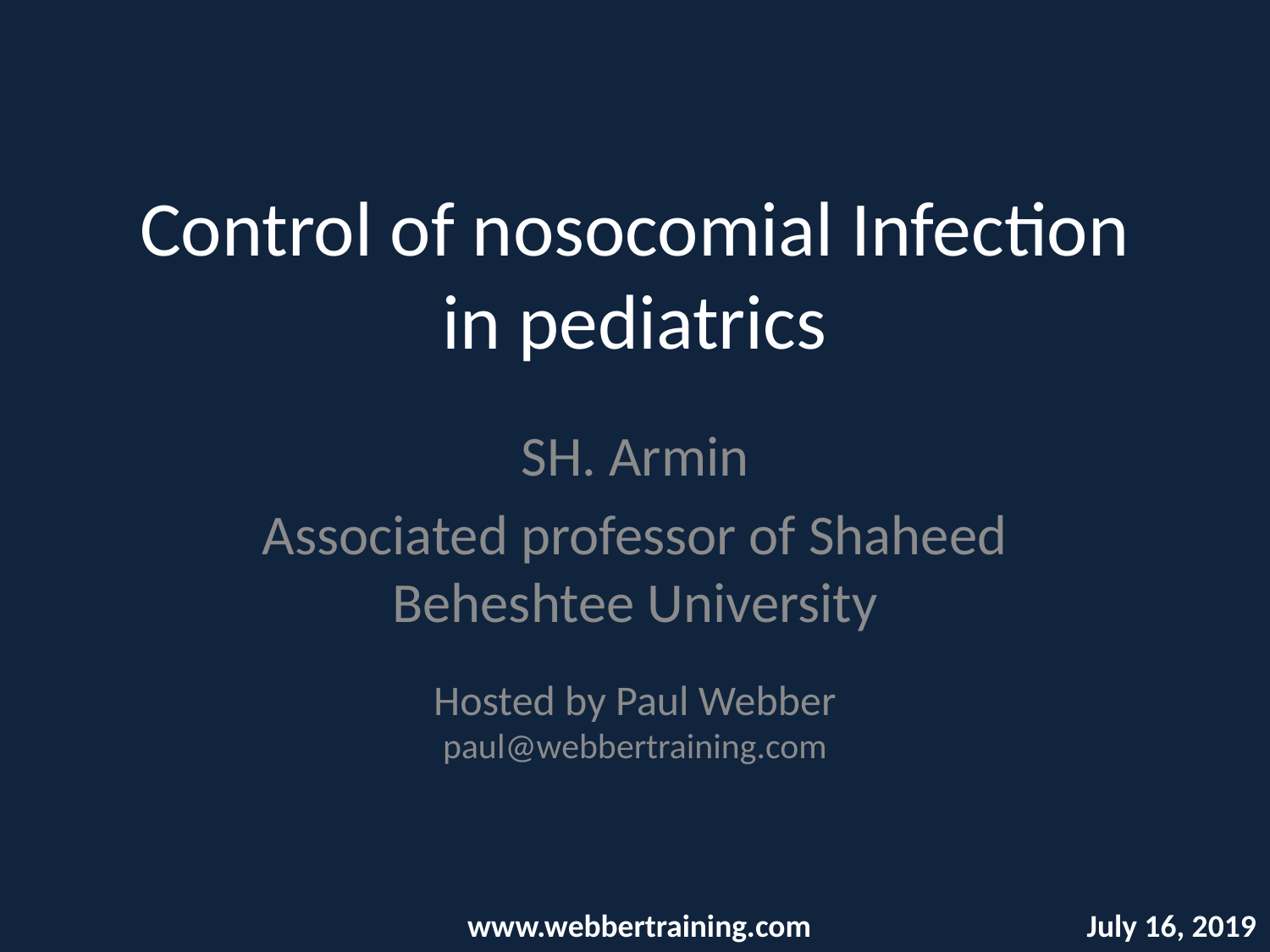

# Control of nosocomial Infection in pediatrics
SH. Armin
Associated professor of Shaheed Beheshtee University
Hosted by Paul Webber
paul@webbertraining.com
www.webbertraining.com
July 16, 2019